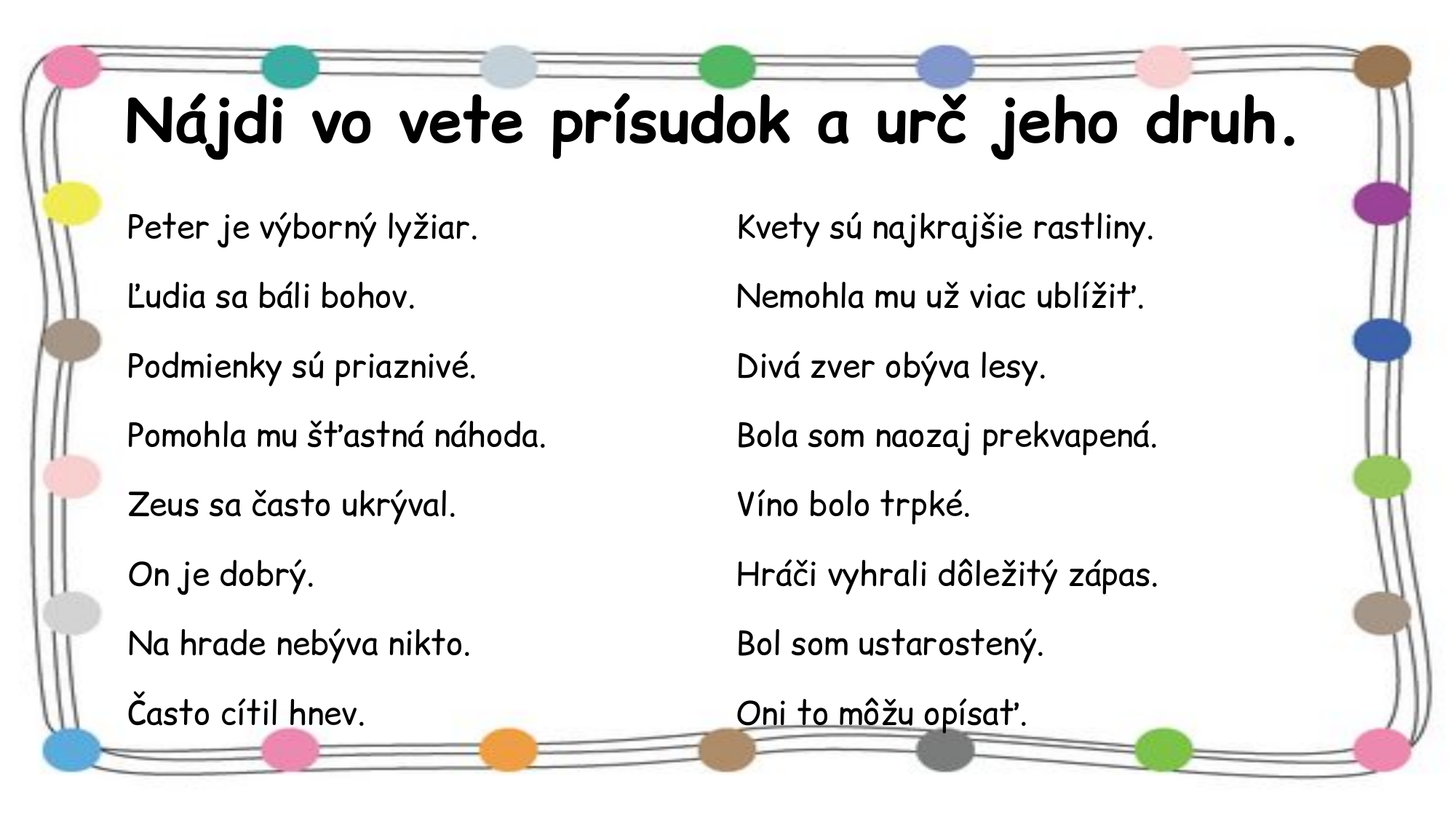

# Nájdi vo vete prísudok a urč jeho druh.
Peter je výborný lyžiar.
Ľudia sa báli bohov.
Podmienky sú priaznivé.
Pomohla mu šťastná náhoda.
Zeus sa často ukrýval.
On je dobrý.
Na hrade nebýva nikto.
Často cítil hnev.
Kvety sú najkrajšie rastliny.
Nemohla mu už viac ublížiť.
Divá zver obýva lesy.
Bola som naozaj prekvapená.
Víno bolo trpké.
Hráči vyhrali dôležitý zápas.
Bol som ustarostený.
Oni to môžu opísať.